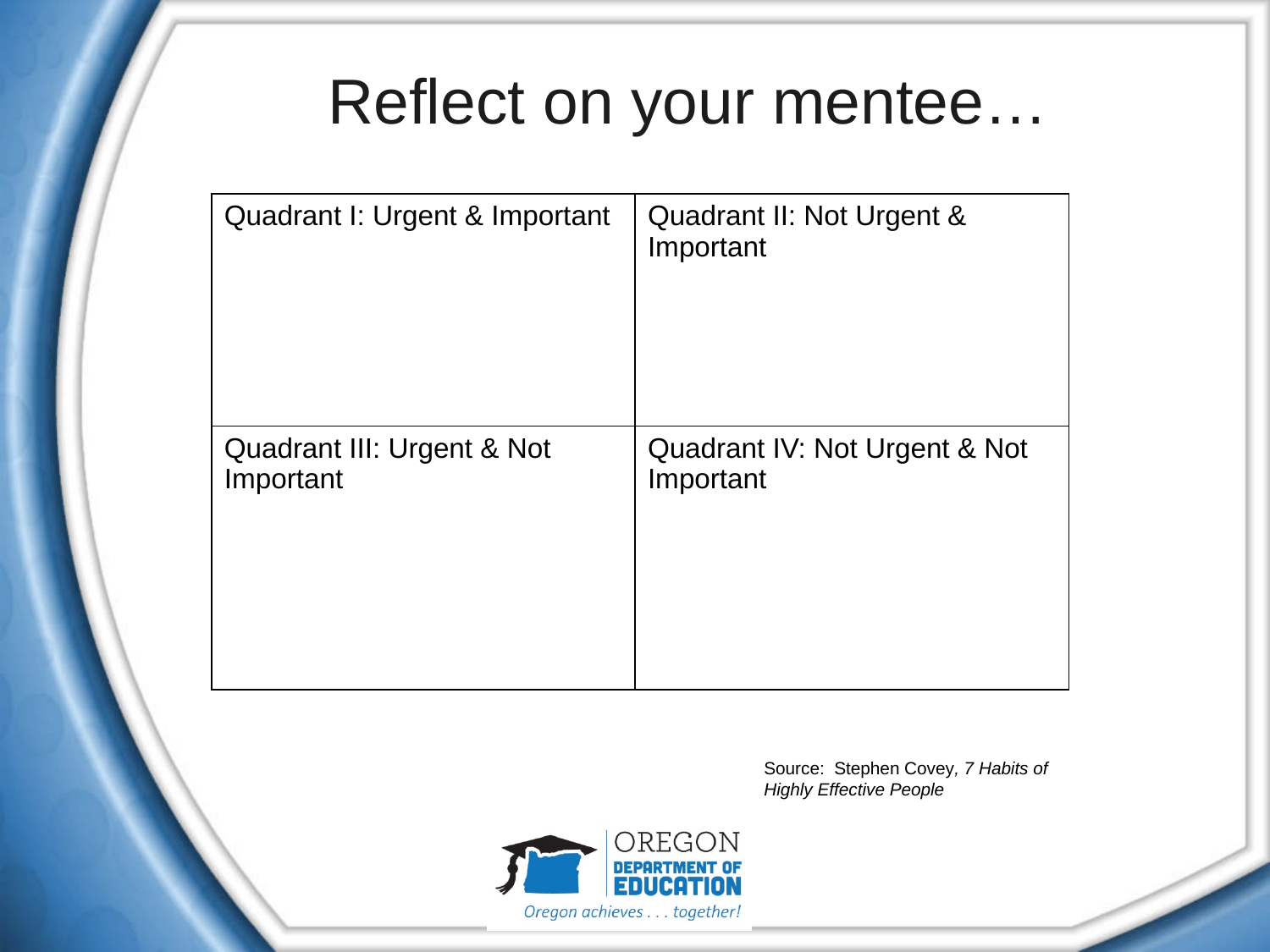

# Reflect on your mentee…

| Quadrant I: Urgent & Important | Quadrant II: Not Urgent & Important |
| --- | --- |
| Quadrant III: Urgent & Not Important | Quadrant IV: Not Urgent & Not Important |
Source:  Stephen Covey, 7 Habits of Highly Effective People